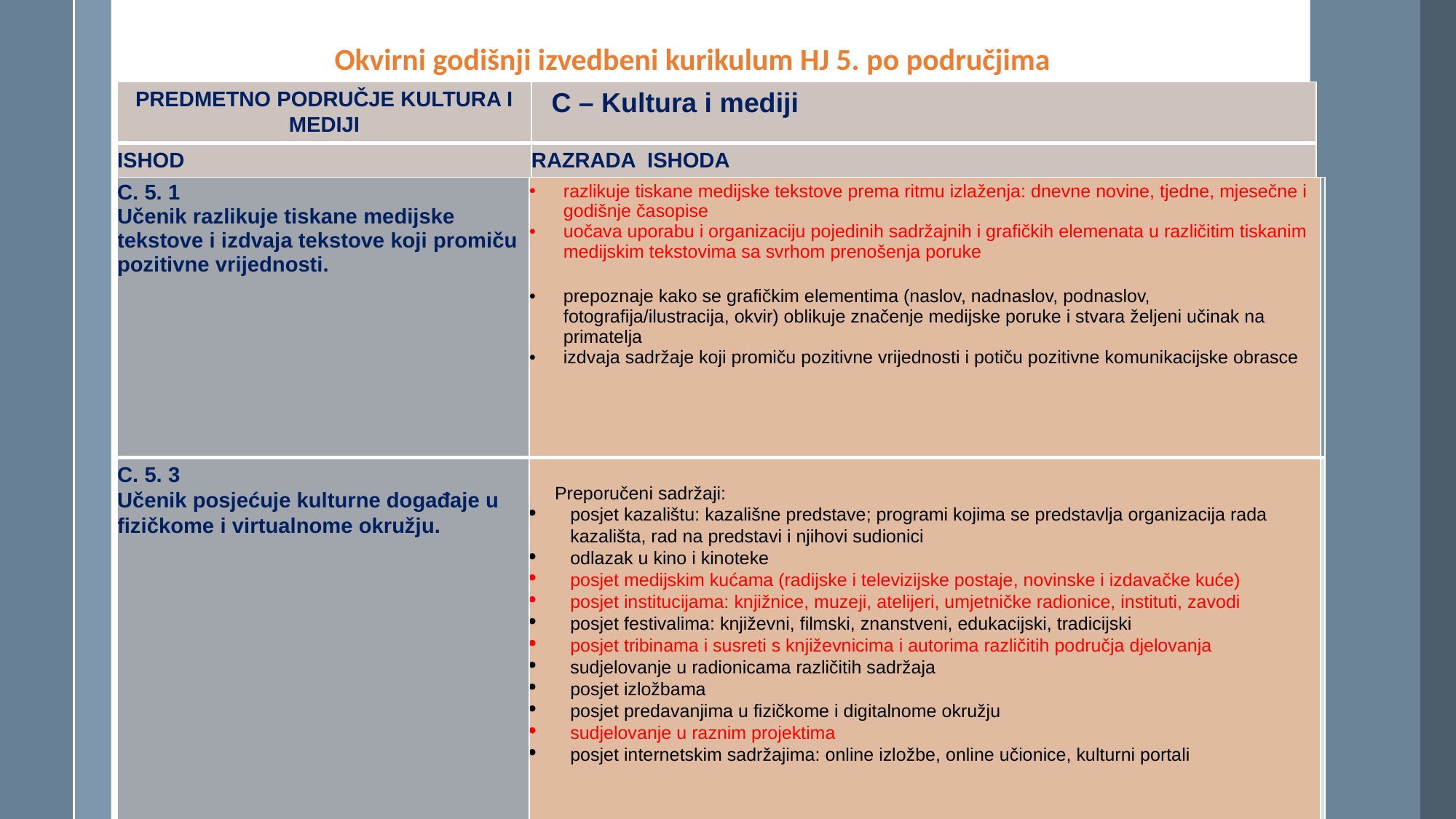

Okvirni godišnji izvedbeni kurikulum HJ 5. po područjima
| PREDMETNO PODRUČJE KULTURA I MEDIJI | C – Kultura i mediji |
| --- | --- |
| ISHOD | RAZRADA ISHODA |
| C. 5. 1  Učenik razlikuje tiskane medijske tekstove i izdvaja tekstove koji promiču pozitivne vrijednosti. | razlikuje tiskane medijske tekstove prema ritmu izlaženja: dnevne novine, tjedne, mjesečne i godišnje časopise  uočava uporabu i organizaciju pojedinih sadržajnih i grafičkih elemenata u različitim tiskanim medijskim tekstovima sa svrhom prenošenja poruke prepoznaje kako se grafičkim elementima (naslov, nadnaslov, podnaslov, fotografija/ilustracija, okvir) oblikuje značenje medijske poruke i stvara željeni učinak na primatelja  izdvaja sadržaje koji promiču pozitivne vrijednosti i potiču pozitivne komunikacijske obrasce |  |
| --- | --- | --- |
| C. 5. 3  Učenik posjećuje kulturne događaje u fizičkome i virtualnome okružju. | Preporučeni sadržaji:   posjet kazalištu: kazališne predstave; programi kojima se predstavlja organizacija rada kazališta, rad na predstavi i njihovi sudionici   odlazak u kino i kinoteke   posjet medijskim kućama (radijske i televizijske postaje, novinske i izdavačke kuće)   posjet institucijama: knjižnice, muzeji, atelijeri, umjetničke radionice, instituti, zavodi  posjet festivalima: književni, filmski, znanstveni, edukacijski, tradicijski   posjet tribinama i susreti s književnicima i autorima različitih područja djelovanja  sudjelovanje u radionicama različitih sadržaja  posjet izložbama  posjet predavanjima u fizičkome i digitalnome okružju  sudjelovanje u raznim projektima   posjet internetskim sadržajima: online izložbe, online učionice, kulturni portali |  |